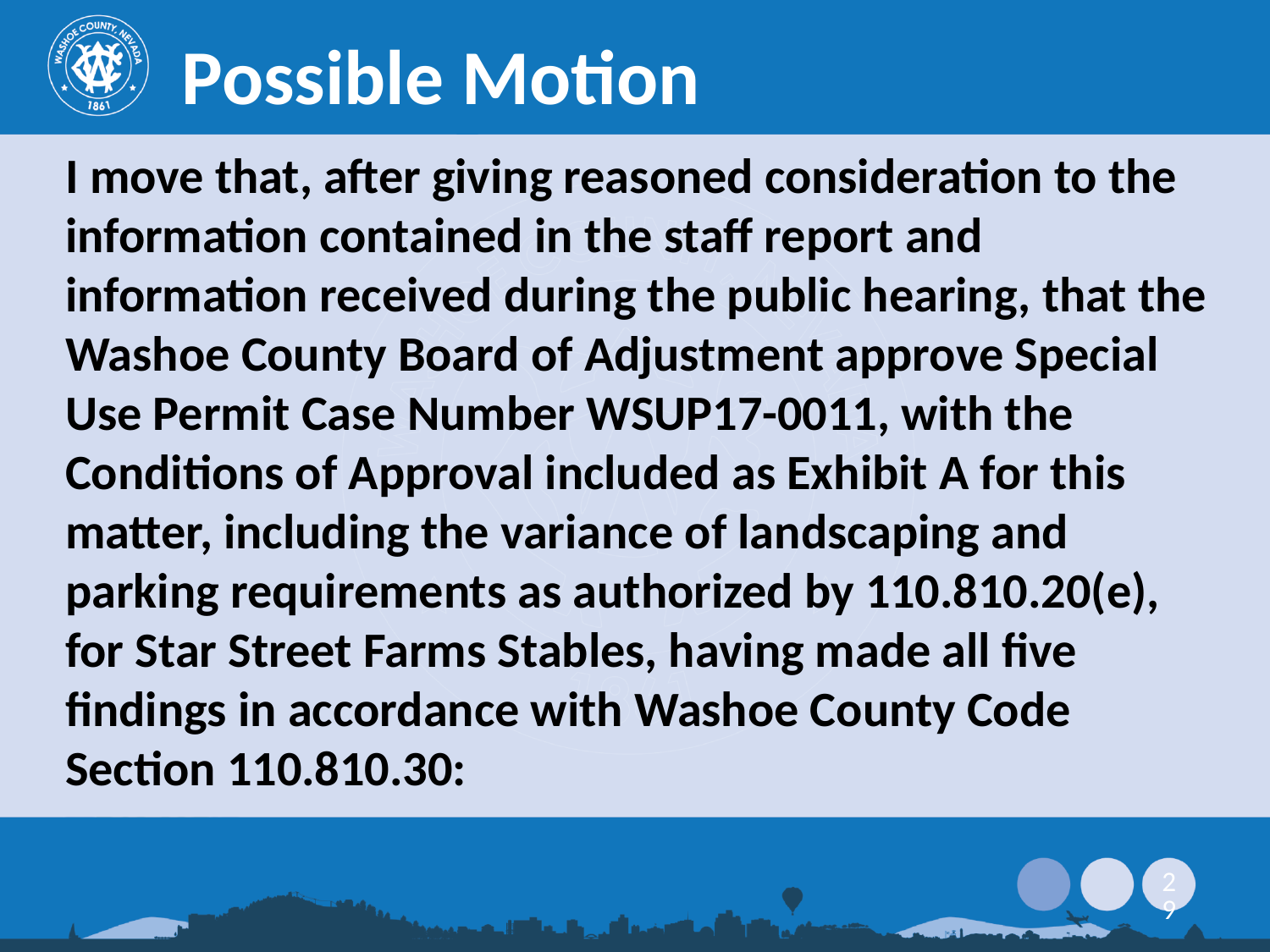

Possible Motion
I move that, after giving reasoned consideration to the information contained in the staff report and information received during the public hearing, that the Washoe County Board of Adjustment approve Special Use Permit Case Number WSUP17-0011, with the Conditions of Approval included as Exhibit A for this matter, including the variance of landscaping and parking requirements as authorized by 110.810.20(e), for Star Street Farms Stables, having made all five findings in accordance with Washoe County Code Section 110.810.30: